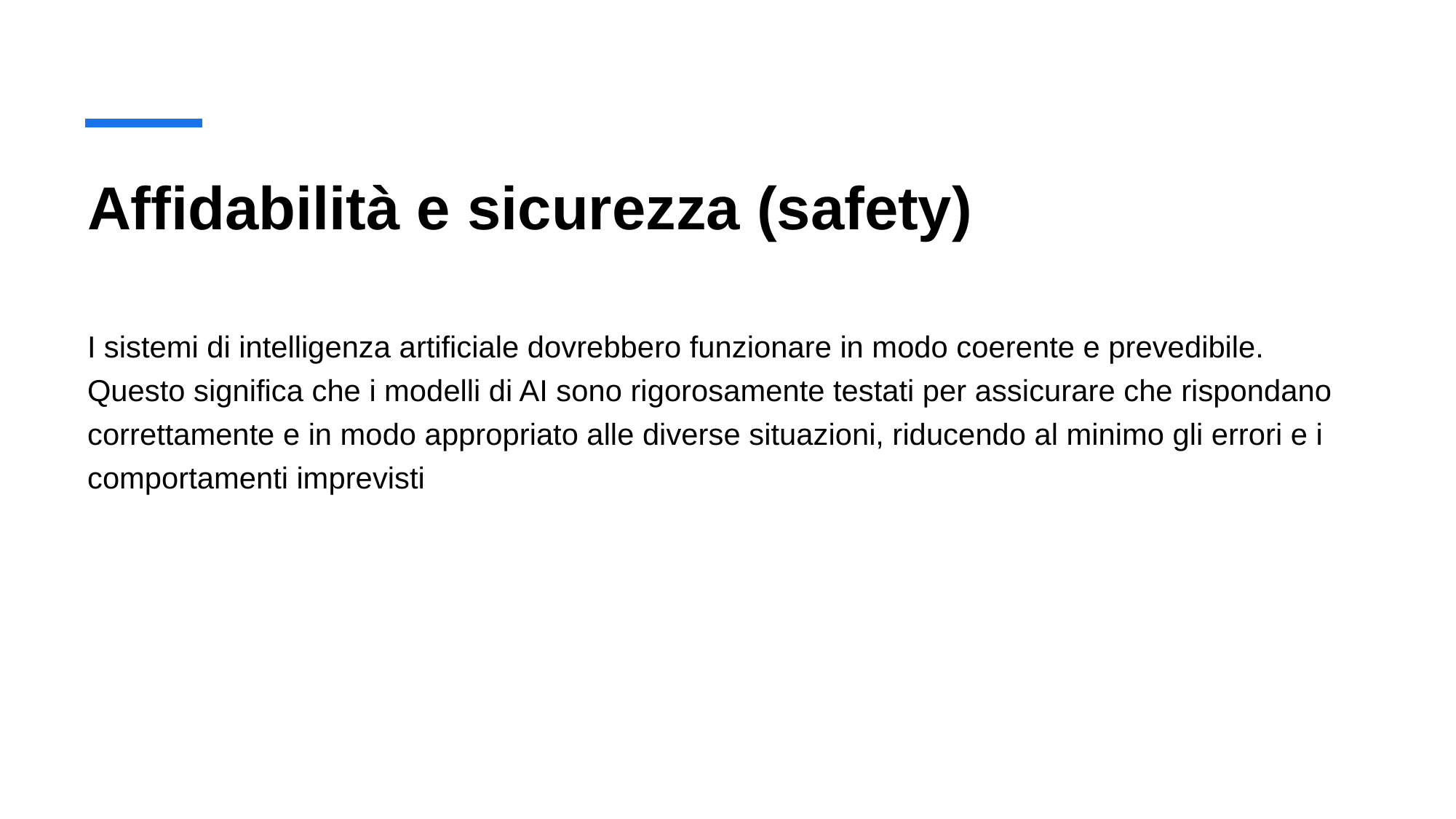

# Affidabilità e sicurezza (safety)
I sistemi di intelligenza artificiale dovrebbero funzionare in modo coerente e prevedibile. Questo significa che i modelli di AI sono rigorosamente testati per assicurare che rispondano correttamente e in modo appropriato alle diverse situazioni, riducendo al minimo gli errori e i comportamenti imprevisti